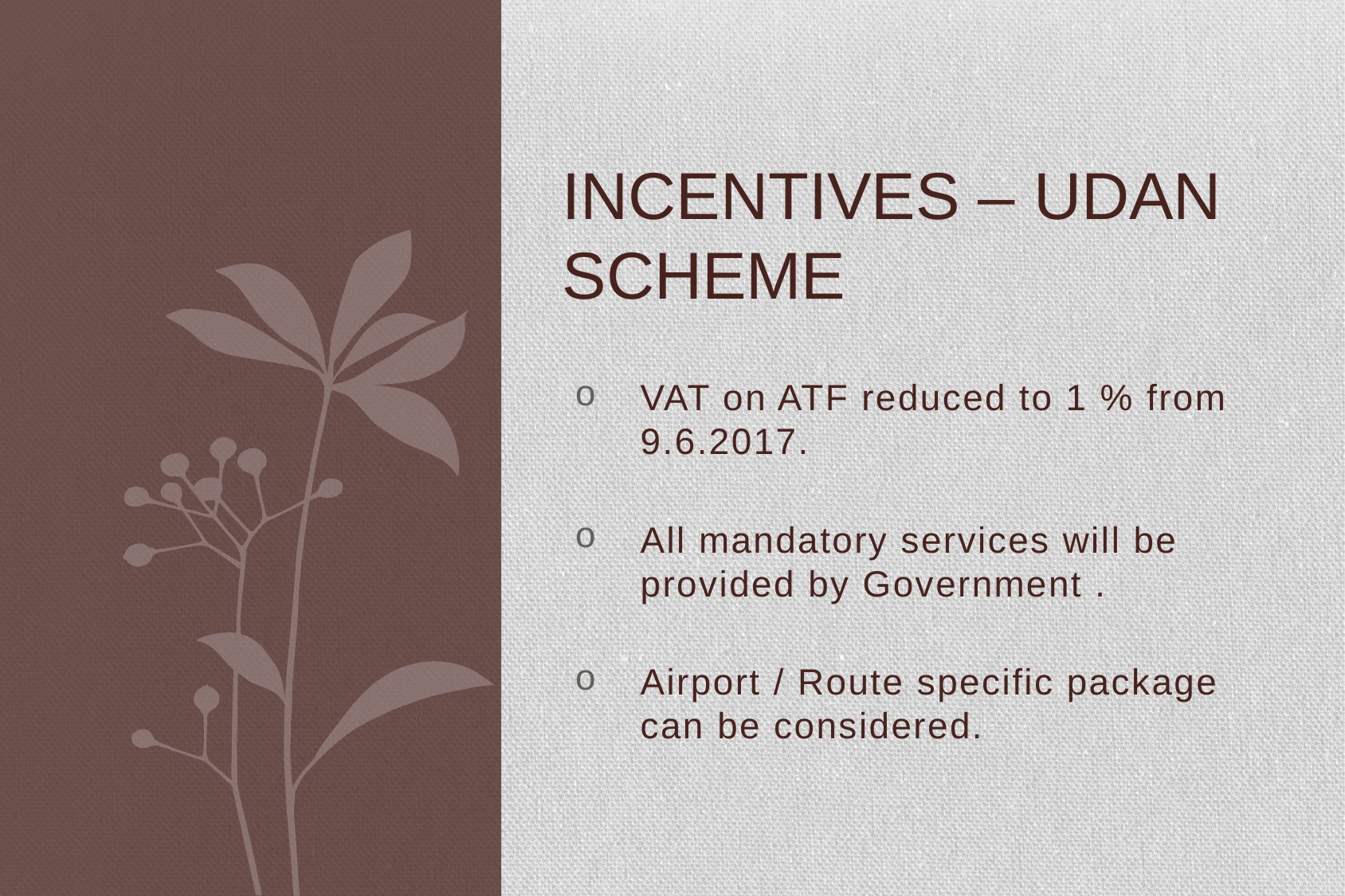

# Incentives – UDAN Scheme
VAT on ATF reduced to 1 % from 9.6.2017.

All mandatory services will be provided by Government .

Airport / Route specific package can be considered.